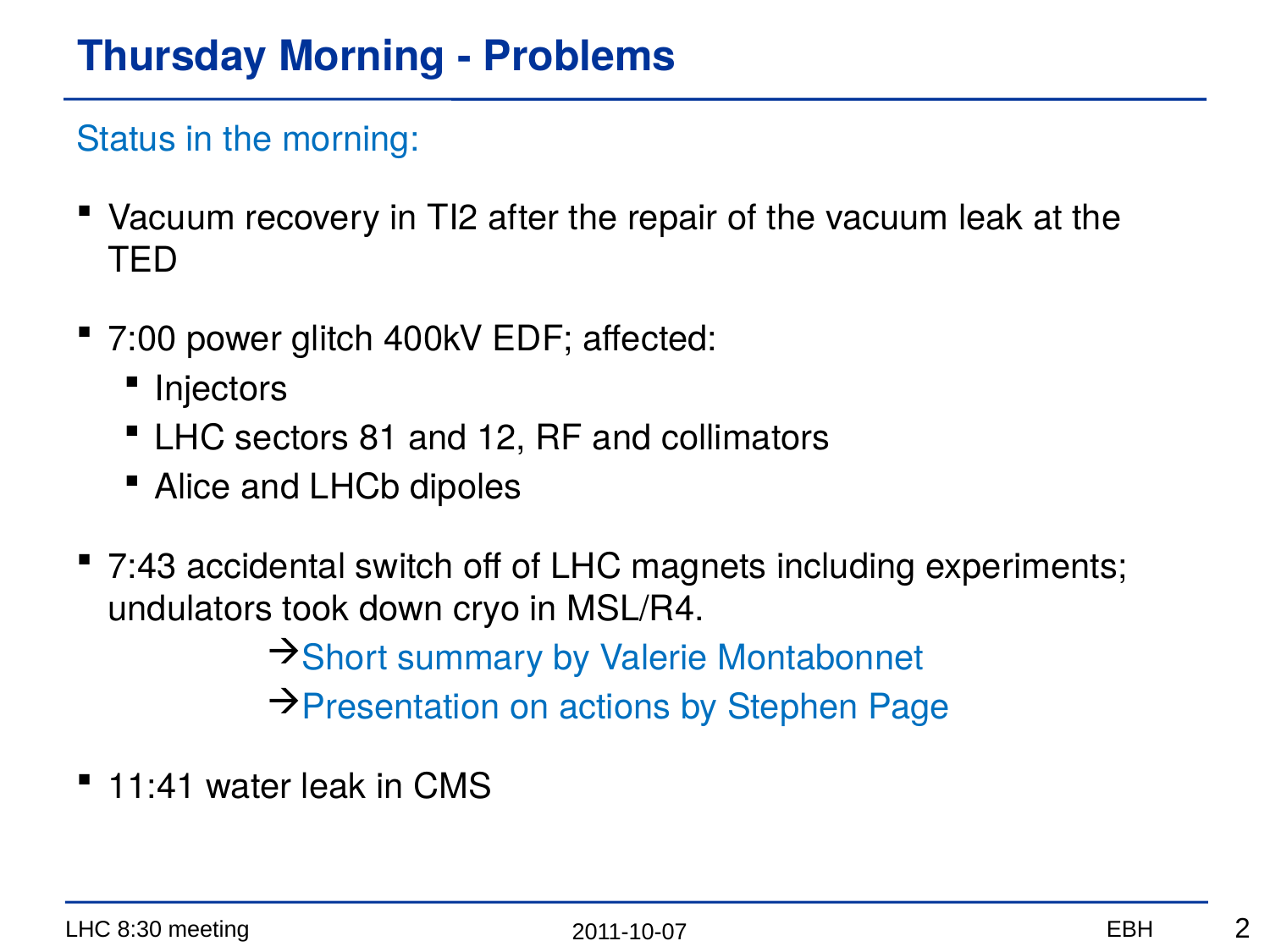

# Thursday Morning - Problems
Status in the morning:

Vacuum recovery in TI2 after the repair of the vacuum leak at the TED

7:00 power glitch 400kV EDF; affected:
Injectors
LHC sectors 81 and 12, RF and collimators
Alice and LHCb dipoles

7:43 accidental switch off of LHC magnets including experiments; undulators took down cryo in MSL/R4.
Short summary by Valerie Montabonnet
Presentation on actions by Stephen Page

11:41 water leak in CMS